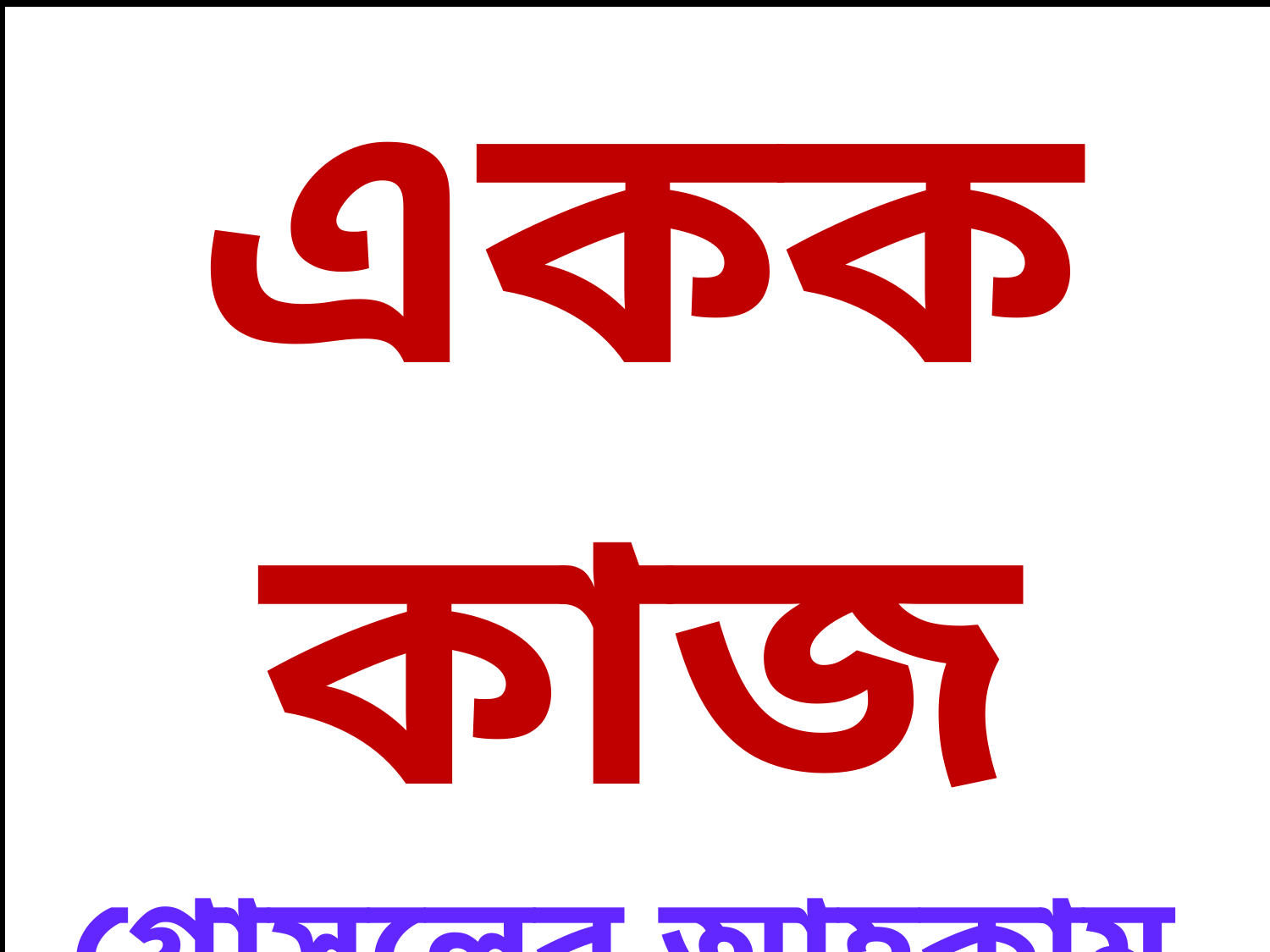

একক কাজ
গোসলের আহকাম
ও
প্রকার খাতায় লিখ।